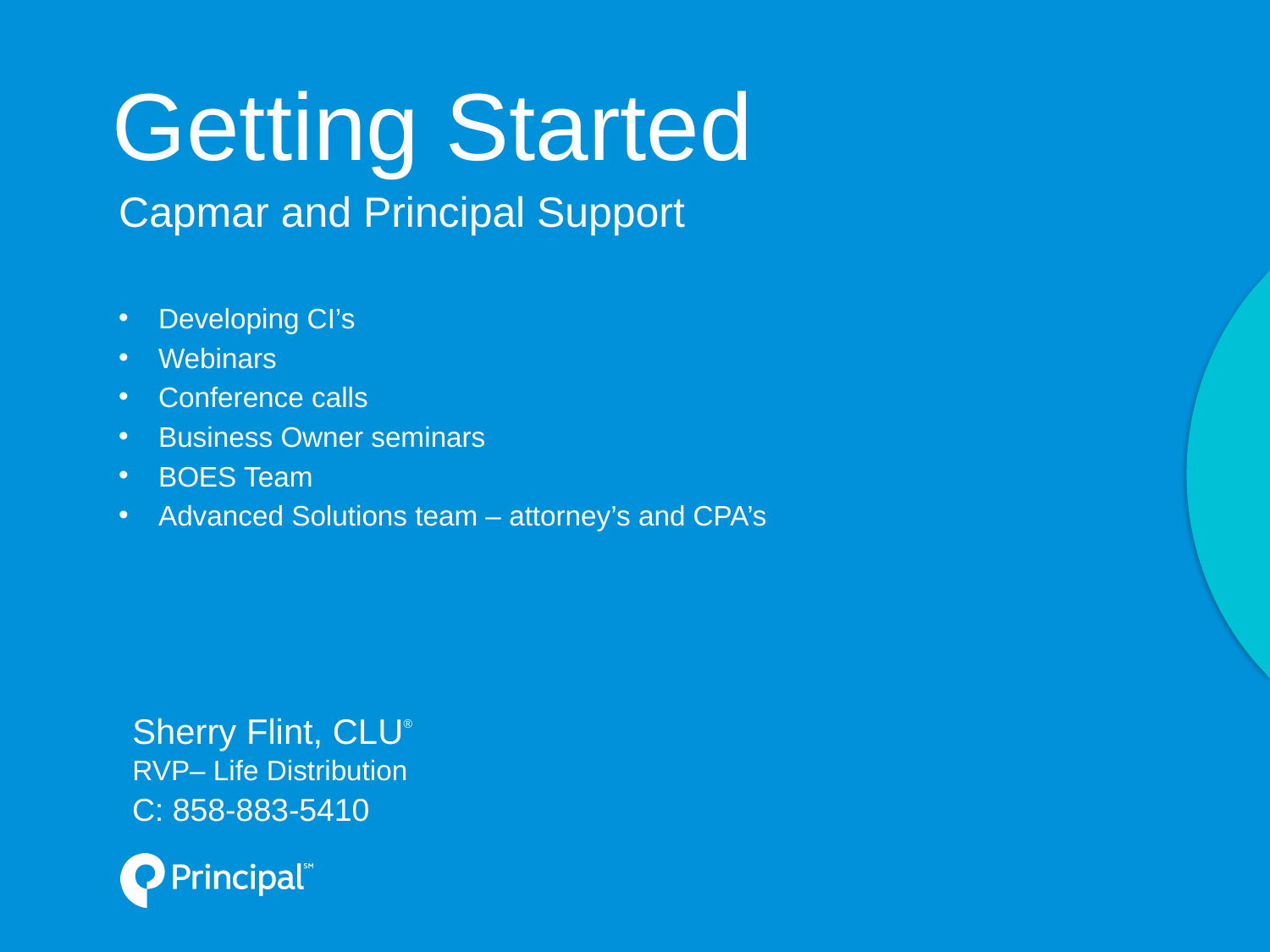

# Getting Started
Capmar and Principal Support

Developing CI’s
Webinars
Conference calls
Business Owner seminars
BOES Team
Advanced Solutions team – attorney’s and CPA’s

Sherry Flint, CLU®
RVP– Life Distribution
C: 858-883-5410